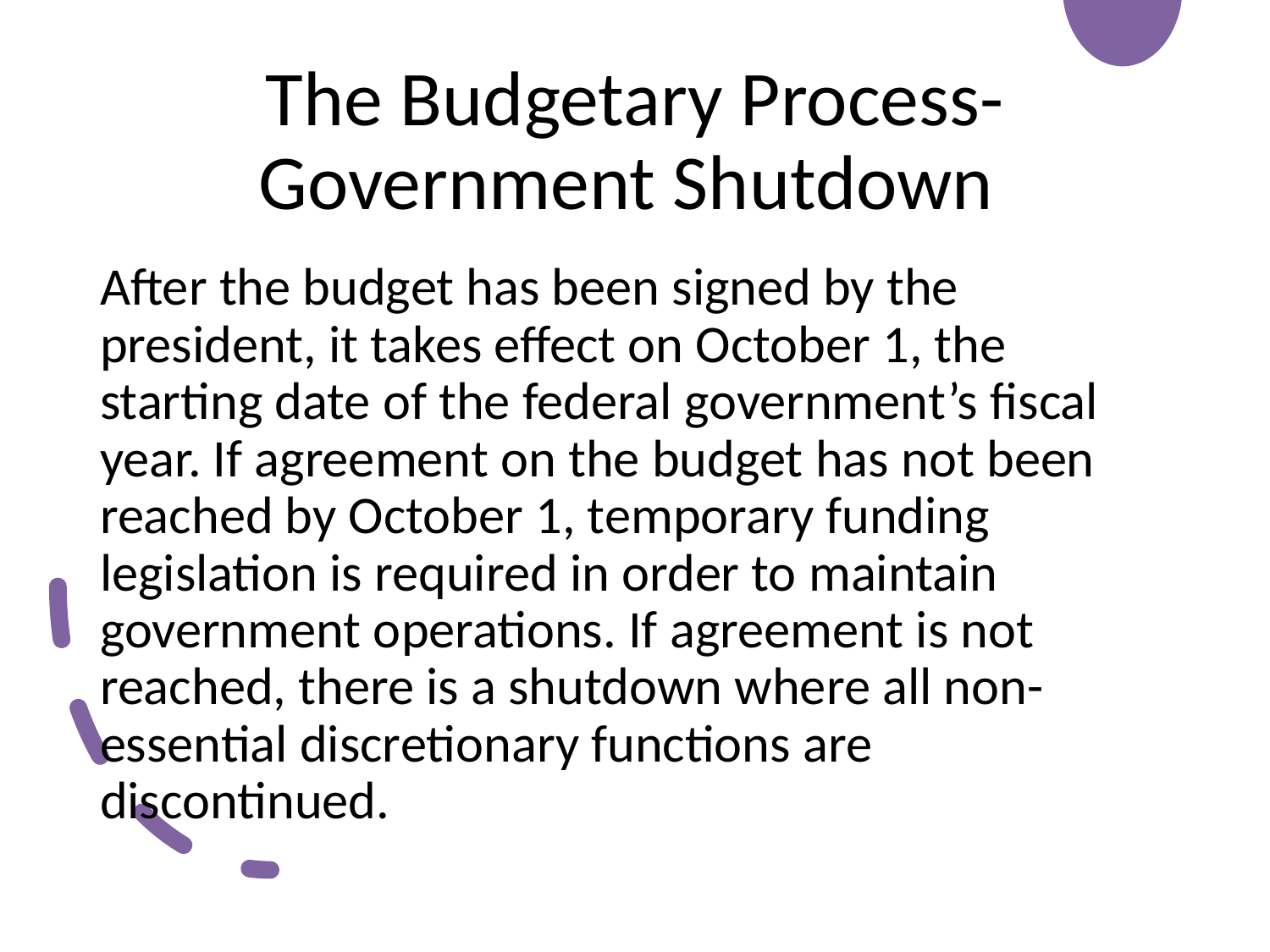

# The Budgetary Process- Government Shutdown
After the budget has been signed by the president, it takes effect on October 1, the starting date of the federal government’s fiscal year. If agreement on the budget has not been reached by October 1, temporary funding legislation is required in order to maintain government operations. If agreement is not reached, there is a shutdown where all non-essential discretionary functions are discontinued.